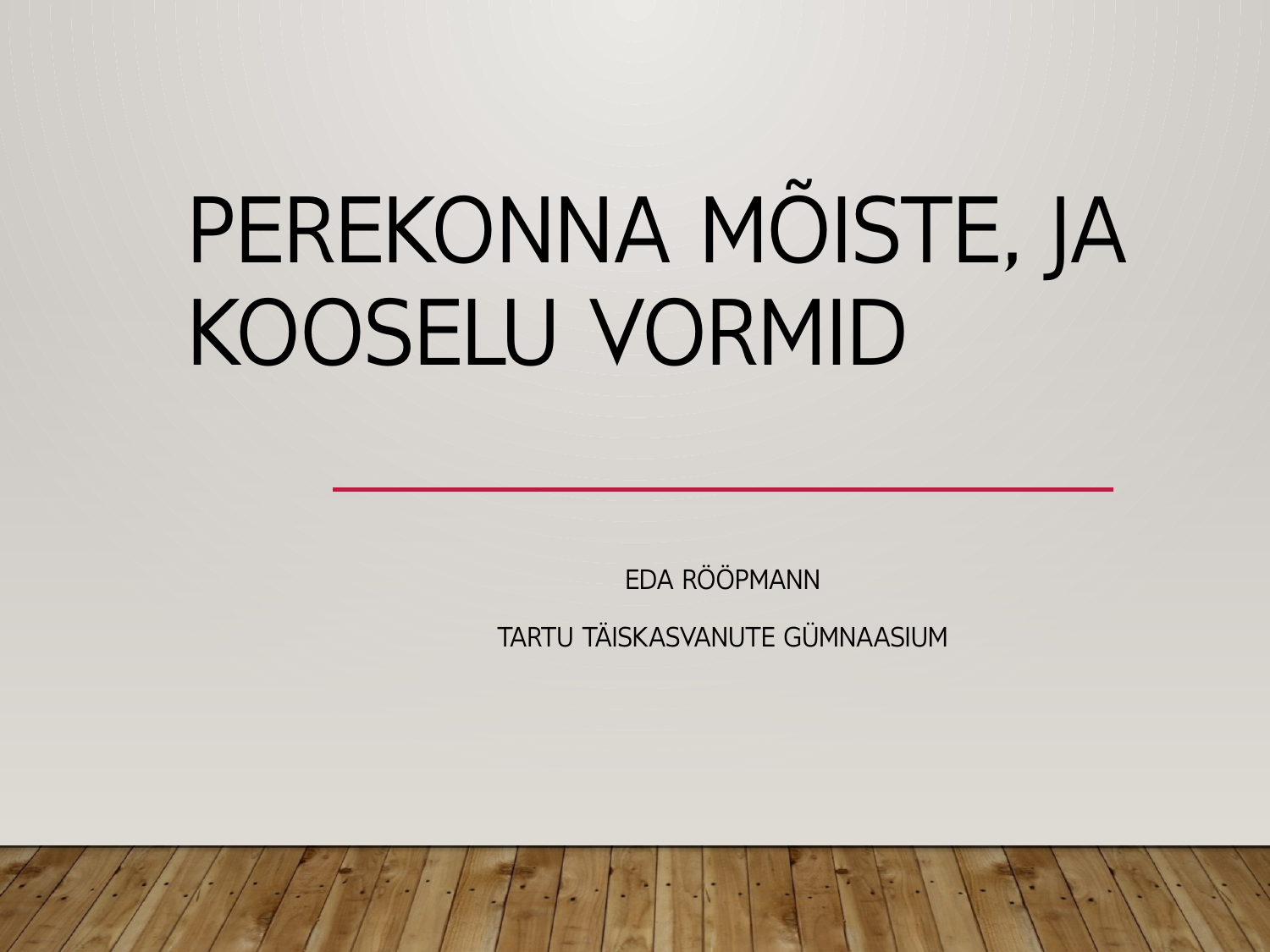

# Perekonna mõiste, JA kooselu vormid

Eda Rööpmann
Tartu Täiskasvanute Gümnaasium